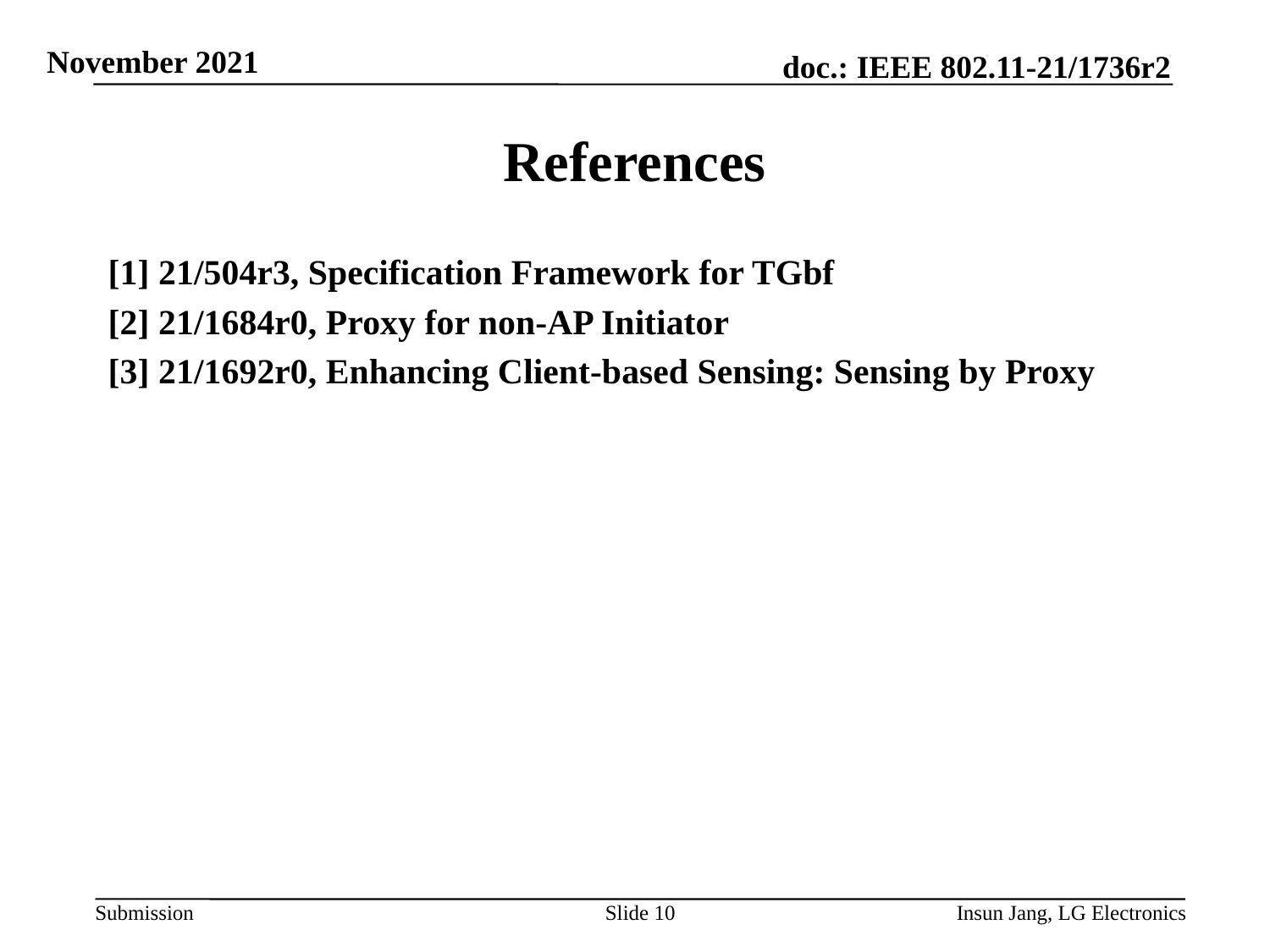

# References
[1] 21/504r3, Specification Framework for TGbf
[2] 21/1684r0, Proxy for non-AP Initiator
[3] 21/1692r0, Enhancing Client-based Sensing: Sensing by Proxy

Slide 10
Insun Jang, LG Electronics